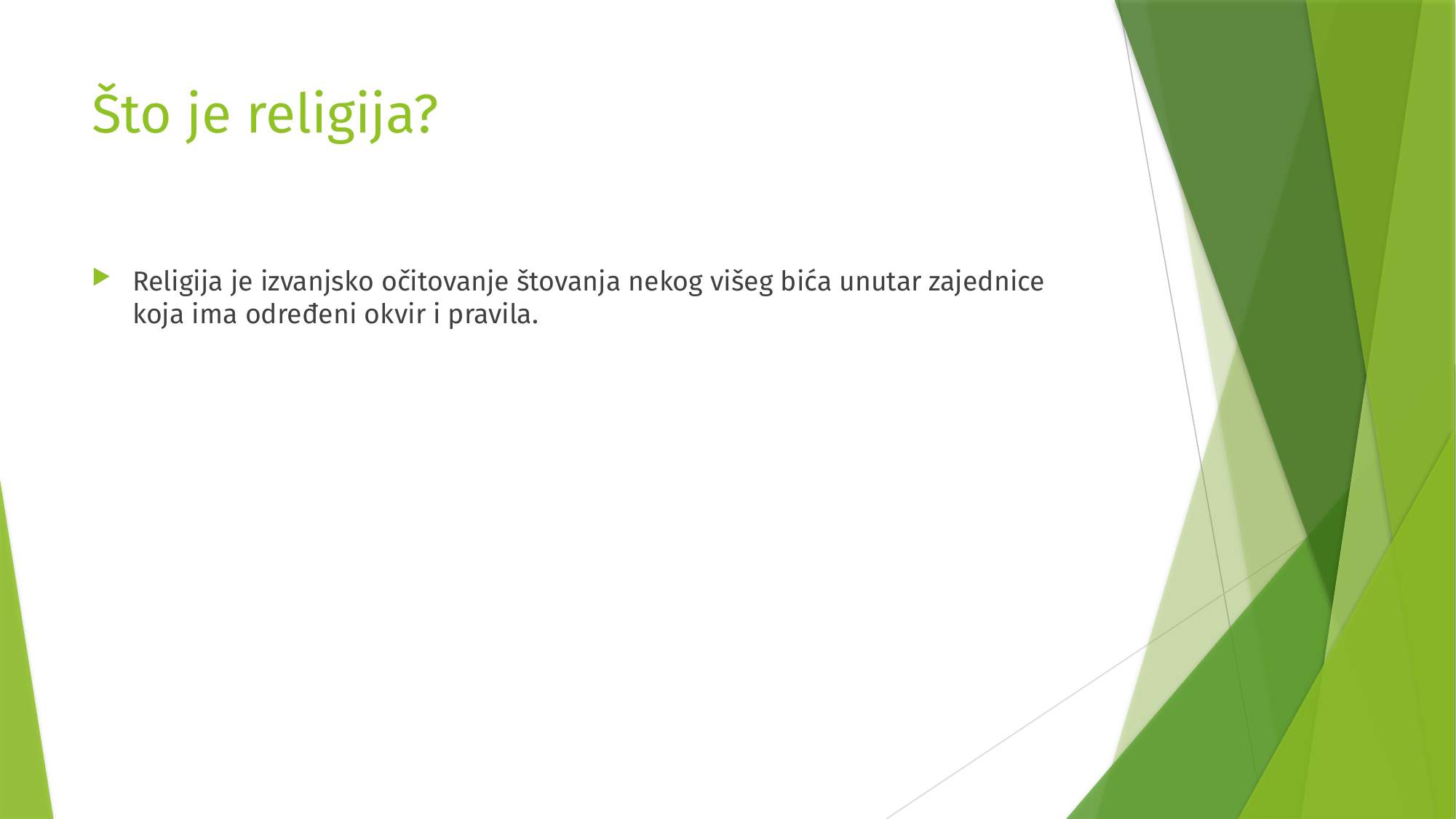

# Što je religija?
Religija je izvanjsko očitovanje štovanja nekog višeg bića unutar zajednice koja ima određeni okvir i pravila.